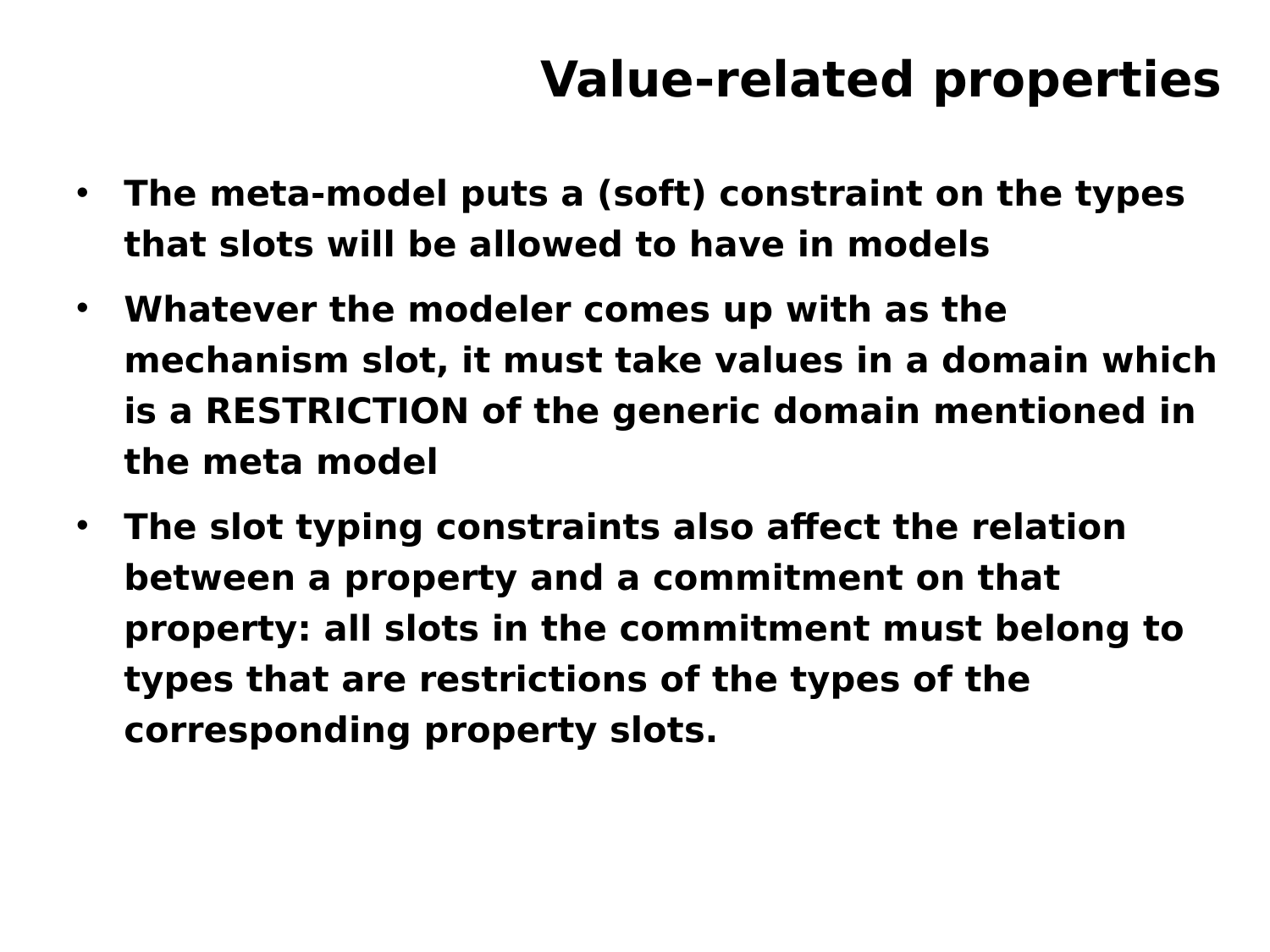

# Value-related properties
The meta-model puts a (soft) constraint on the types that slots will be allowed to have in models
Whatever the modeler comes up with as the mechanism slot, it must take values in a domain which is a RESTRICTION of the generic domain mentioned in the meta model
The slot typing constraints also affect the relation between a property and a commitment on that property: all slots in the commitment must belong to types that are restrictions of the types of the corresponding property slots.